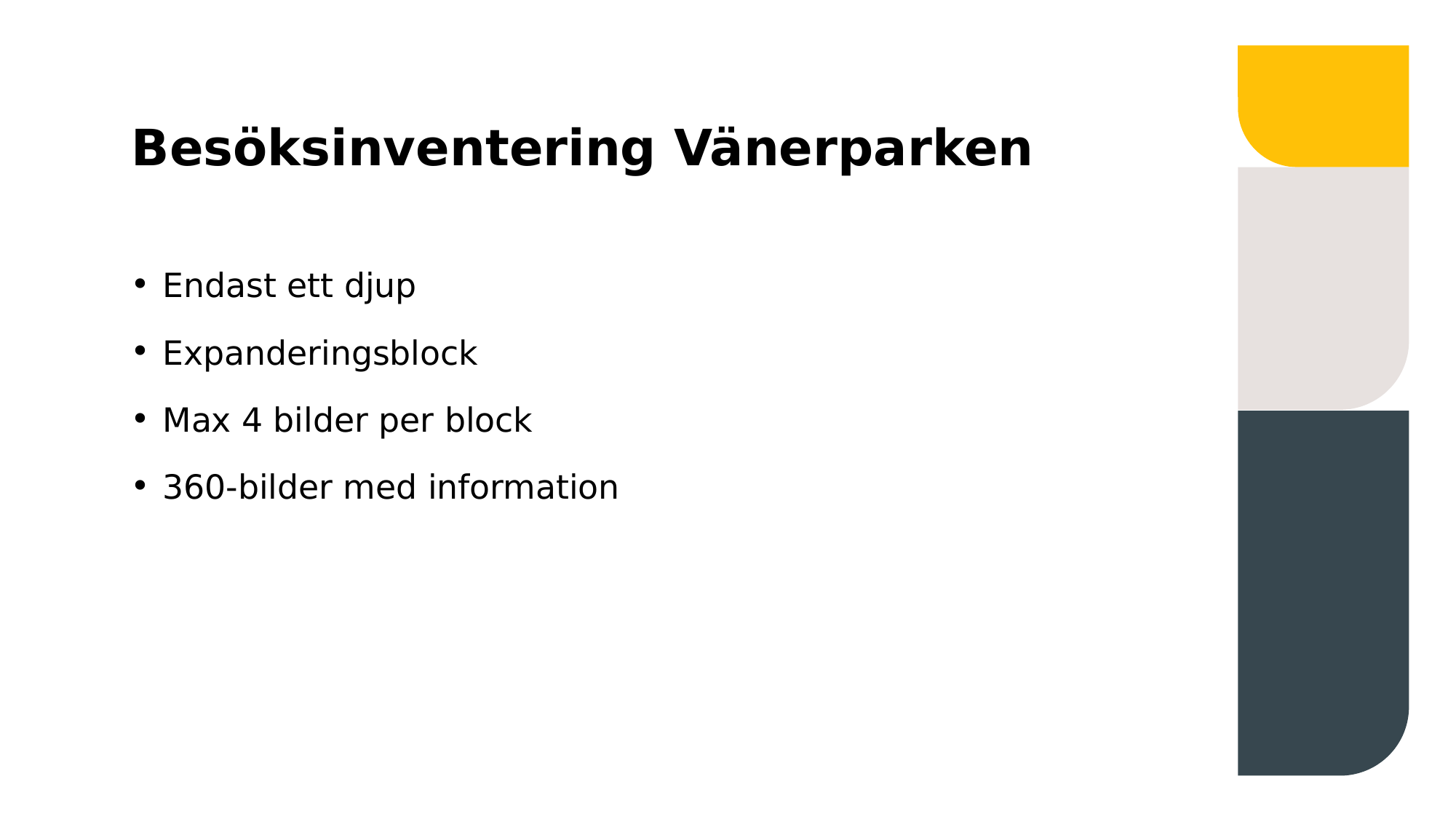

# Besöksinventering Vänerparken
Endast ett djup
Expanderingsblock
Max 4 bilder per block
360-bilder med information